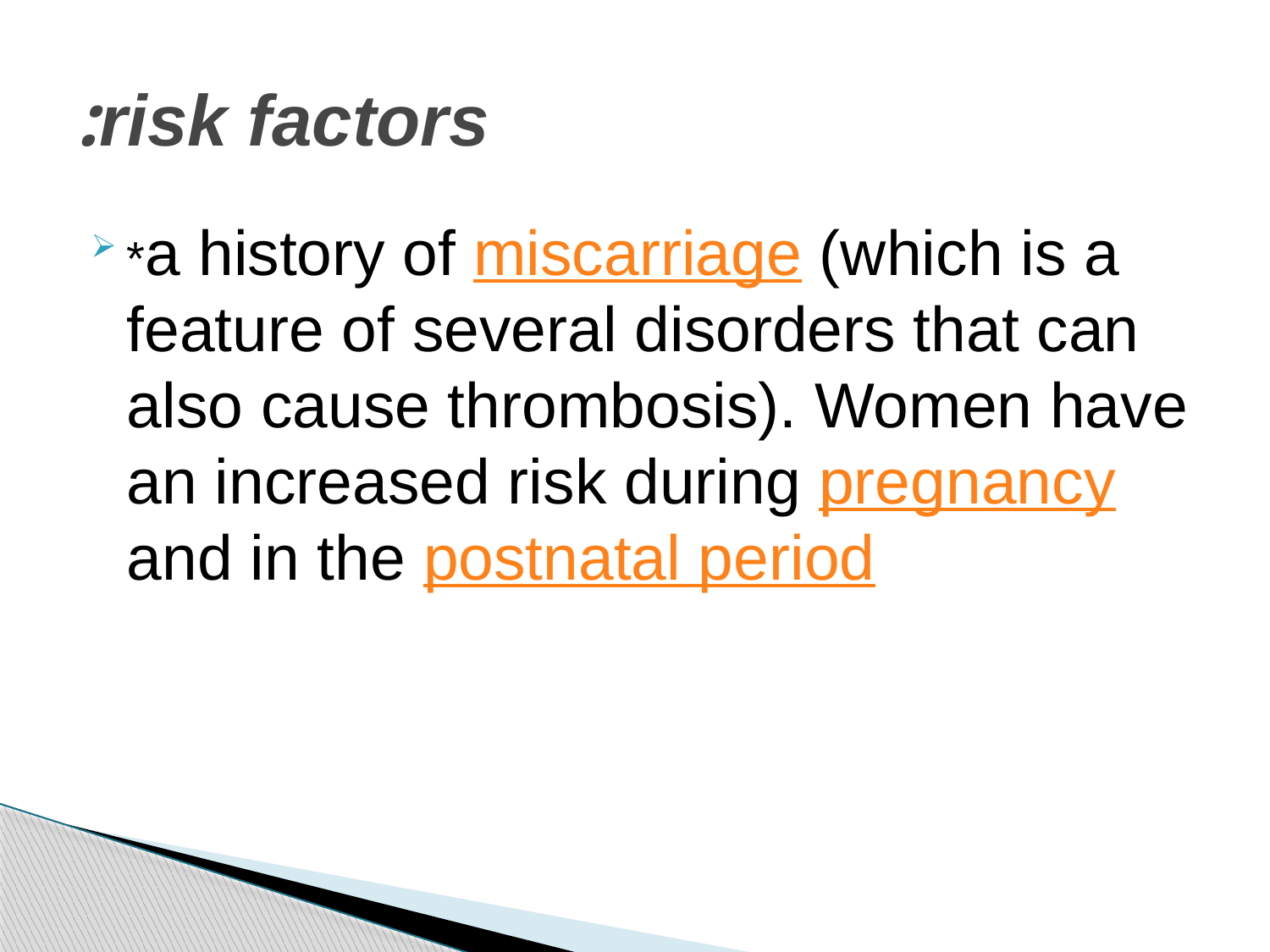

# risk factors:
*a history of miscarriage (which is a feature of several disorders that can also cause thrombosis). Women have an increased risk during pregnancy and in the postnatal period